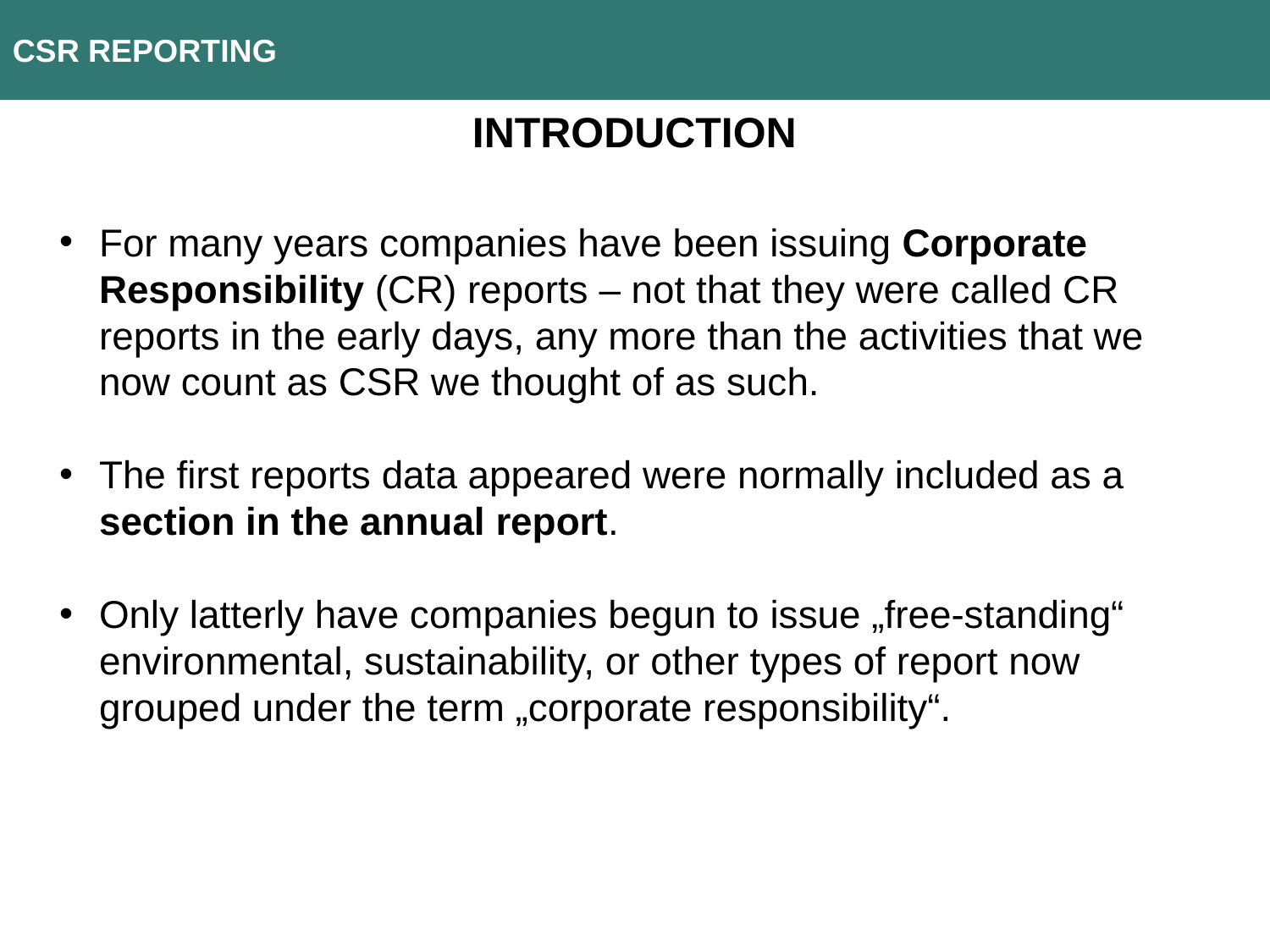

CSR REPORTING

INTRODUCTION
For many years companies have been issuing Corporate Responsibility (CR) reports – not that they were called CR reports in the early days, any more than the activities that we now count as CSR we thought of as such.

The first reports data appeared were normally included as a section in the annual report.

Only latterly have companies begun to issue „free-standing“ environmental, sustainability, or other types of report now grouped under the term „corporate responsibility“.